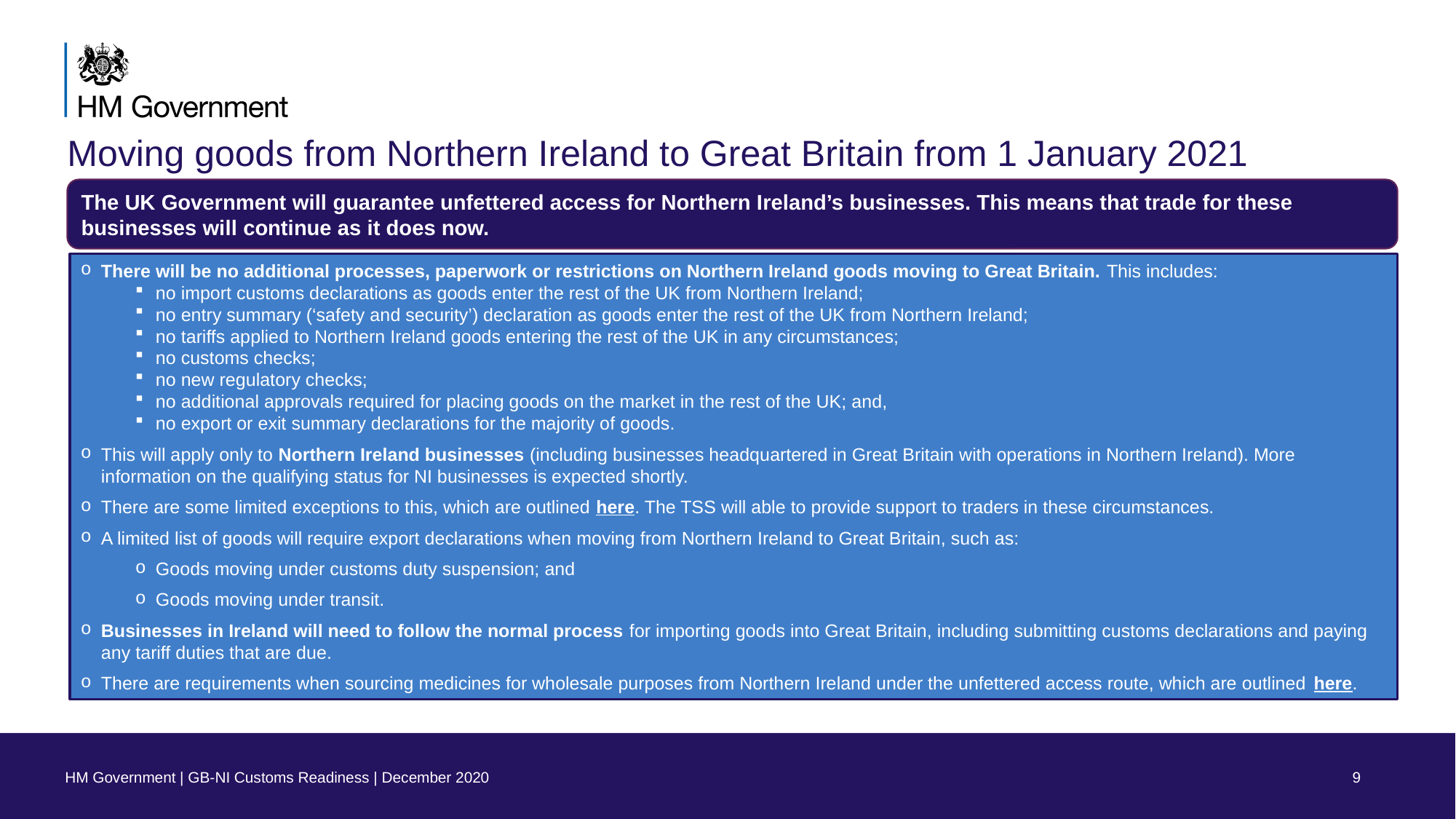

# Moving goods from Northern Ireland to Great Britain from 1 January 2021
The UK Government will guarantee unfettered access for Northern Ireland’s businesses. This means that trade for these businesses will continue as it does now.
There will be no additional processes, paperwork or restrictions on Northern Ireland goods moving to Great Britain. This includes:
no import customs declarations as goods enter the rest of the UK from Northern Ireland;
no entry summary (‘safety and security’) declaration as goods enter the rest of the UK from Northern Ireland;
no tariffs applied to Northern Ireland goods entering the rest of the UK in any circumstances;
no customs checks;
no new regulatory checks;
no additional approvals required for placing goods on the market in the rest of the UK; and,
no export or exit summary declarations for the majority of goods.
This will apply only to Northern Ireland businesses (including businesses headquartered in Great Britain with operations in Northern Ireland). More information on the qualifying status for NI businesses is expected shortly.
There are some limited exceptions to this, which are outlined here. The TSS will able to provide support to traders in these circumstances.
A limited list of goods will require export declarations when moving from Northern Ireland to Great Britain, such as:
Goods moving under customs duty suspension; and
Goods moving under transit.
Businesses in Ireland will need to follow the normal process for importing goods into Great Britain, including submitting customs declarations and paying any tariff duties that are due.
There are requirements when sourcing medicines for wholesale purposes from Northern Ireland under the unfettered access route, which are outlined here.
HM Government | GB-NI Customs Readiness | December 2020
9